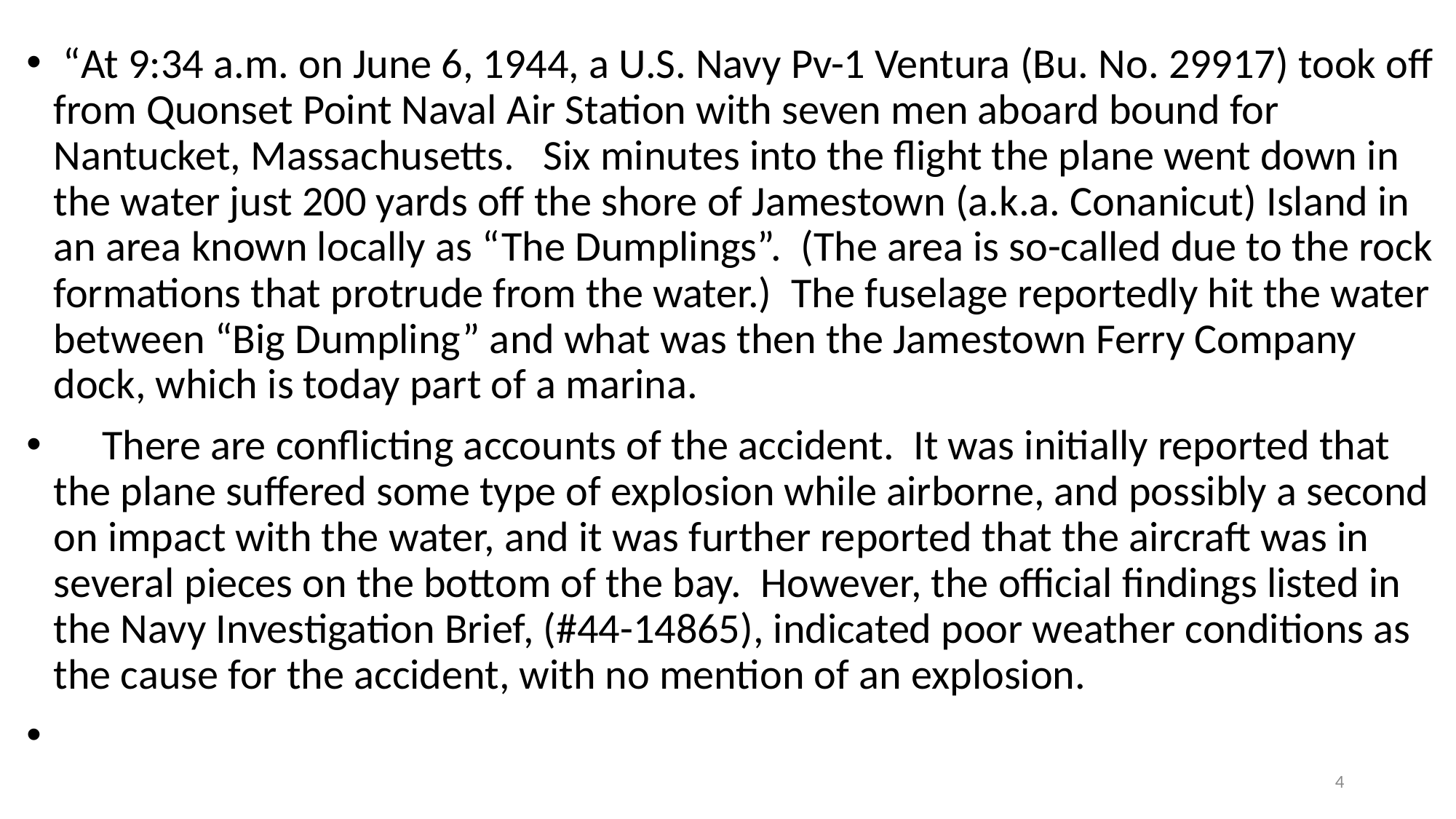

“At 9:34 a.m. on June 6, 1944, a U.S. Navy Pv-1 Ventura (Bu. No. 29917) took off from Quonset Point Naval Air Station with seven men aboard bound for Nantucket, Massachusetts.   Six minutes into the flight the plane went down in the water just 200 yards off the shore of Jamestown (a.k.a. Conanicut) Island in an area known locally as “The Dumplings”.  (The area is so-called due to the rock formations that protrude from the water.)  The fuselage reportedly hit the water between “Big Dumpling” and what was then the Jamestown Ferry Company dock, which is today part of a marina.
     There are conflicting accounts of the accident.  It was initially reported that the plane suffered some type of explosion while airborne, and possibly a second on impact with the water, and it was further reported that the aircraft was in several pieces on the bottom of the bay.  However, the official findings listed in the Navy Investigation Brief, (#44-14865), indicated poor weather conditions as the cause for the accident, with no mention of an explosion.

4